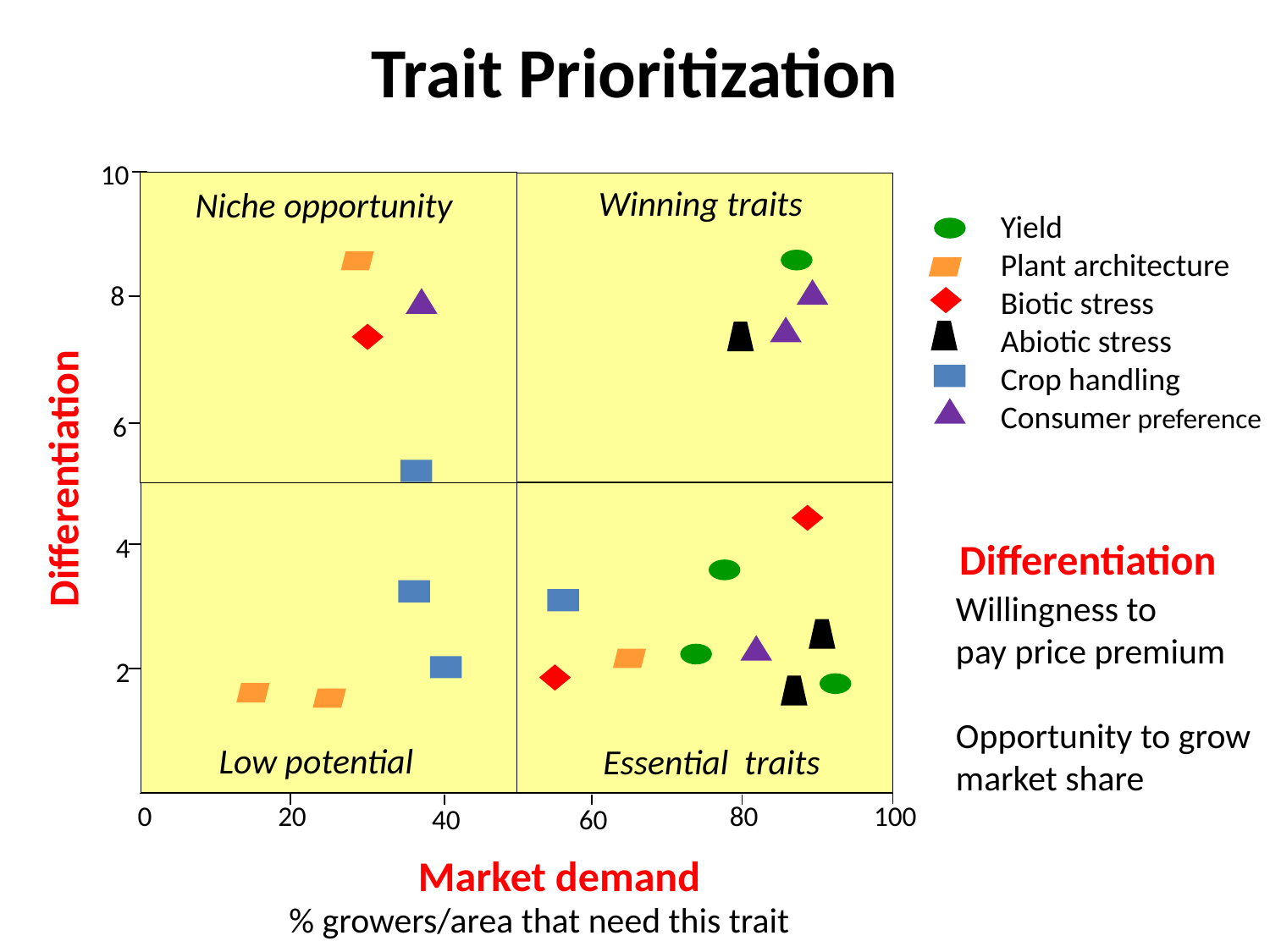

Trait Prioritization
10

Winning traits
8
6
4
2
Low potential
Essential  traits
100
0
80
20
60
40
Differentiation
Market demand
Niche opportunity
Yield
Plant architecture
Biotic stress
Abiotic stress
Crop handling
Consumer preference

Differentiation

Willingness to
pay price premium

Opportunity to grow
market share

% growers/area that need this trait